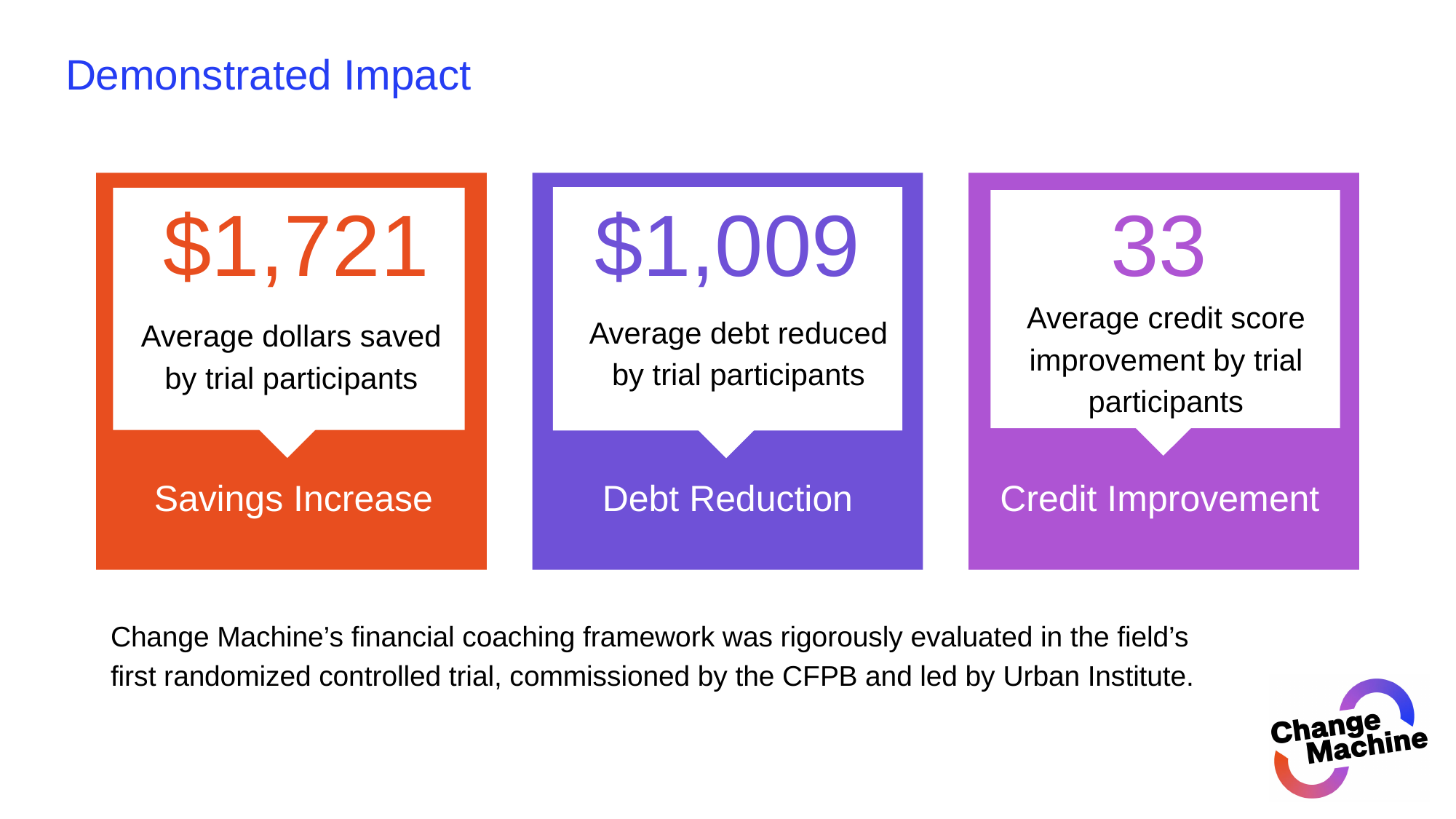

# Demonstrated Impact

$1,721
$1,009
33
Average credit score improvement by trial participants
Average debt reduced by trial participants
Average dollars saved by trial participants
Savings Increase
Debt Reduction
Credit Improvement
Change Machine’s financial coaching framework was rigorously evaluated in the field’s first randomized controlled trial, commissioned by the CFPB and led by Urban Institute.